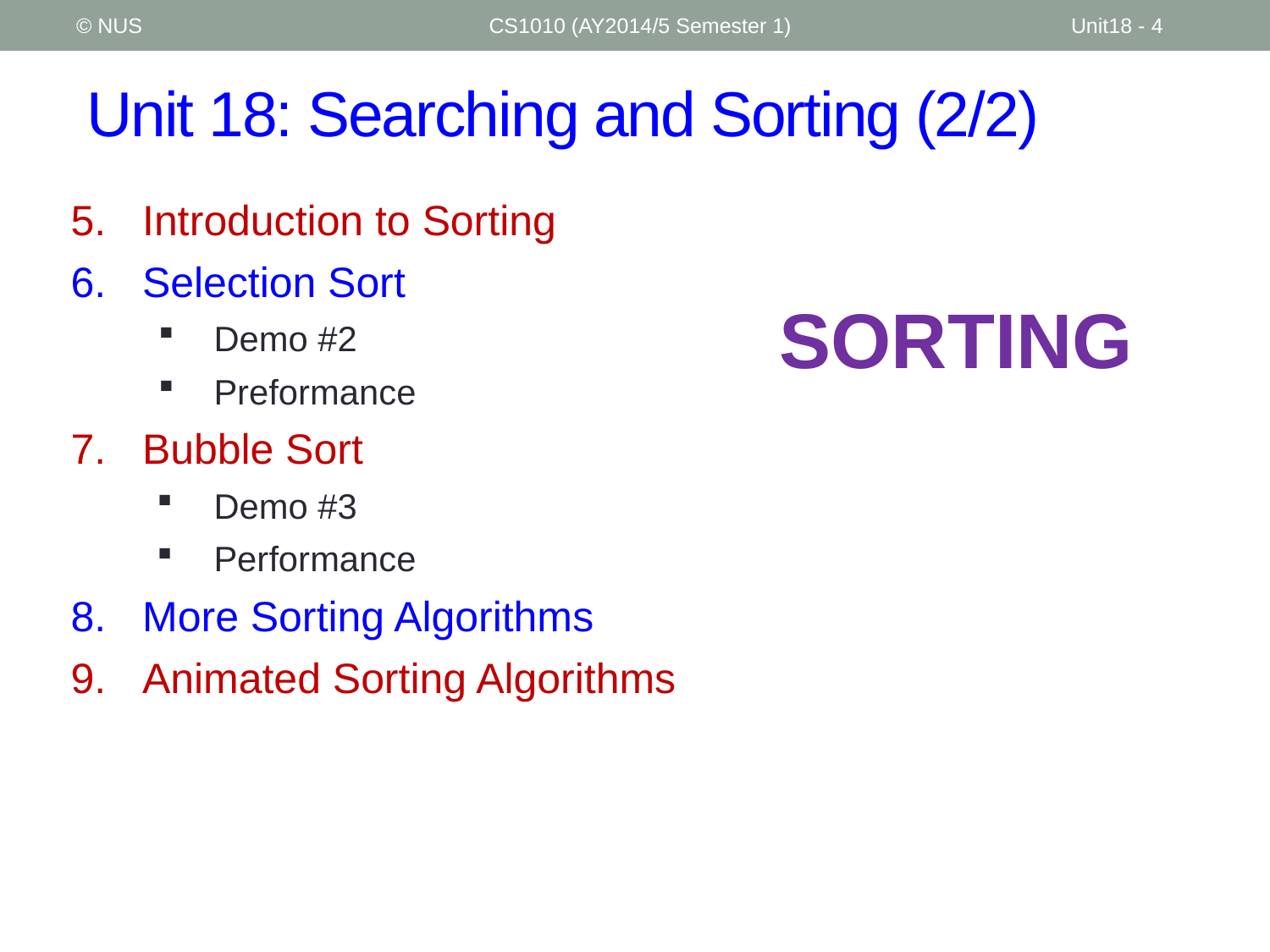

© NUS
CS1010 (AY2014/5 Semester 1)
Unit18 - 4
# Unit 18: Searching and Sorting (2/2)
Introduction to Sorting
Selection Sort
Demo #2
Preformance
Bubble Sort
Demo #3
Performance
More Sorting Algorithms
Animated Sorting Algorithms
SORTing